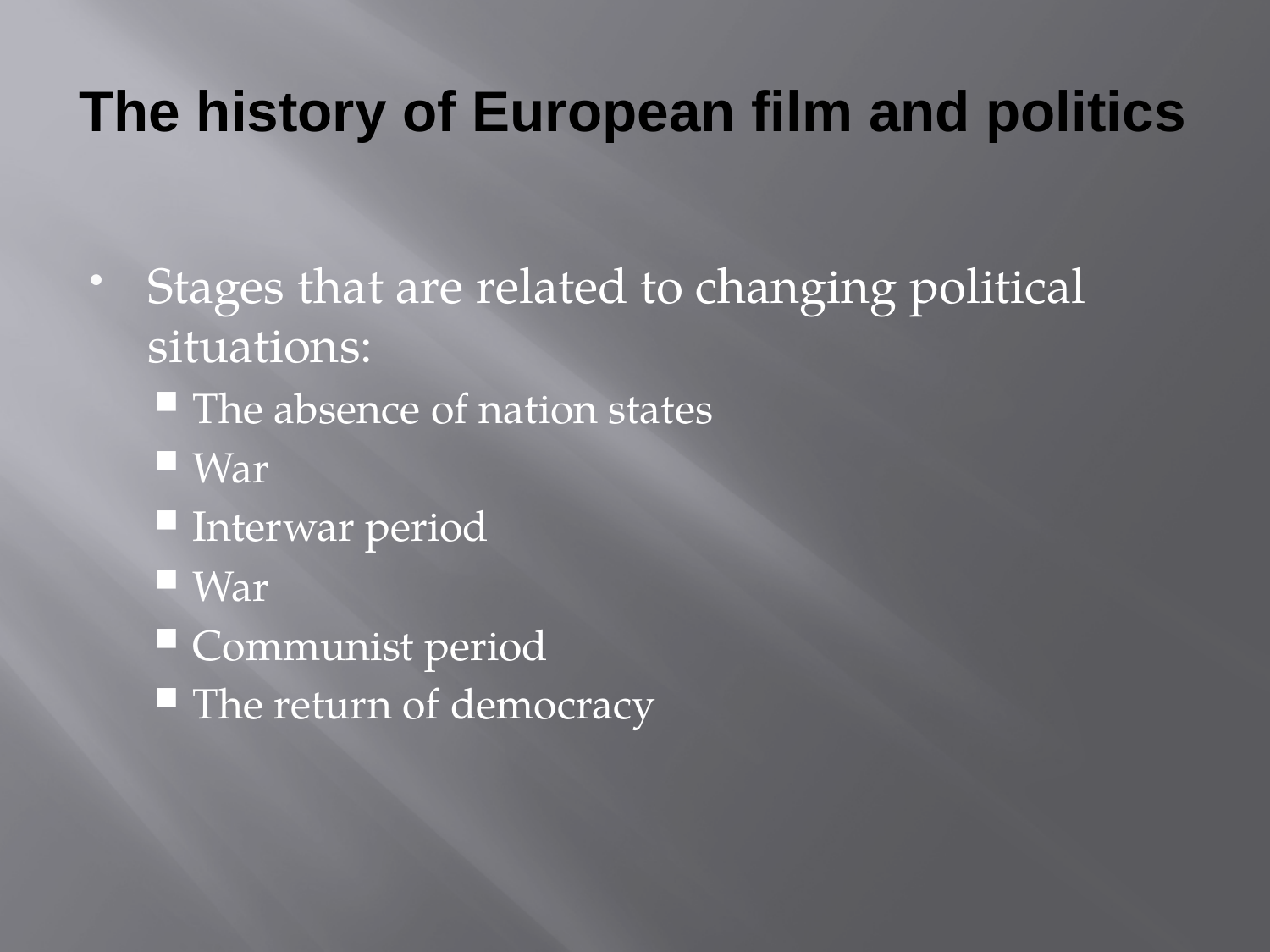

# The history of European film and politics
Stages that are related to changing political situations:
The absence of nation states
War
Interwar period
War
Communist period
The return of democracy